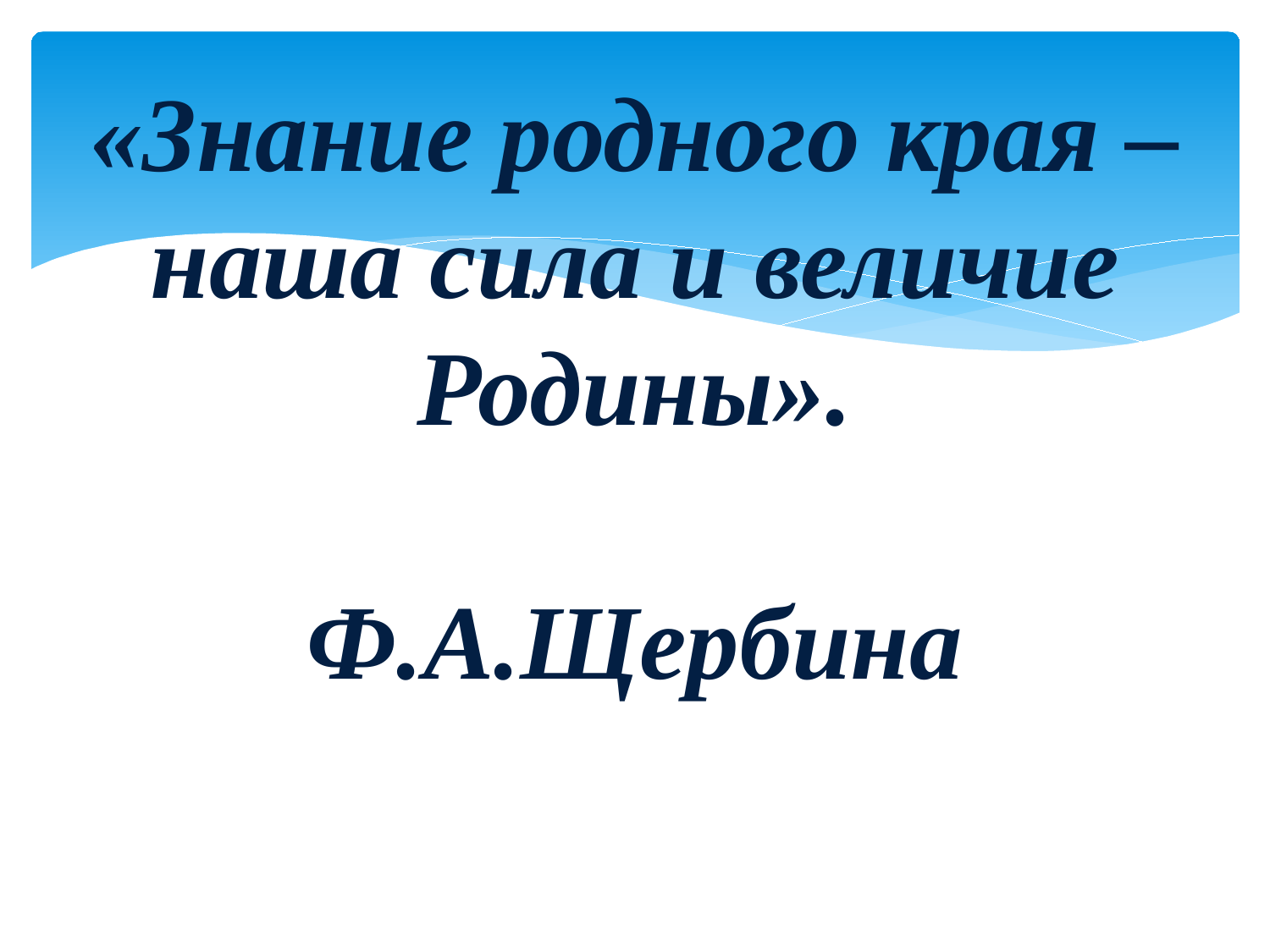

# «Знание родного края – наша сила и величие Родины». Ф.А.Щербина